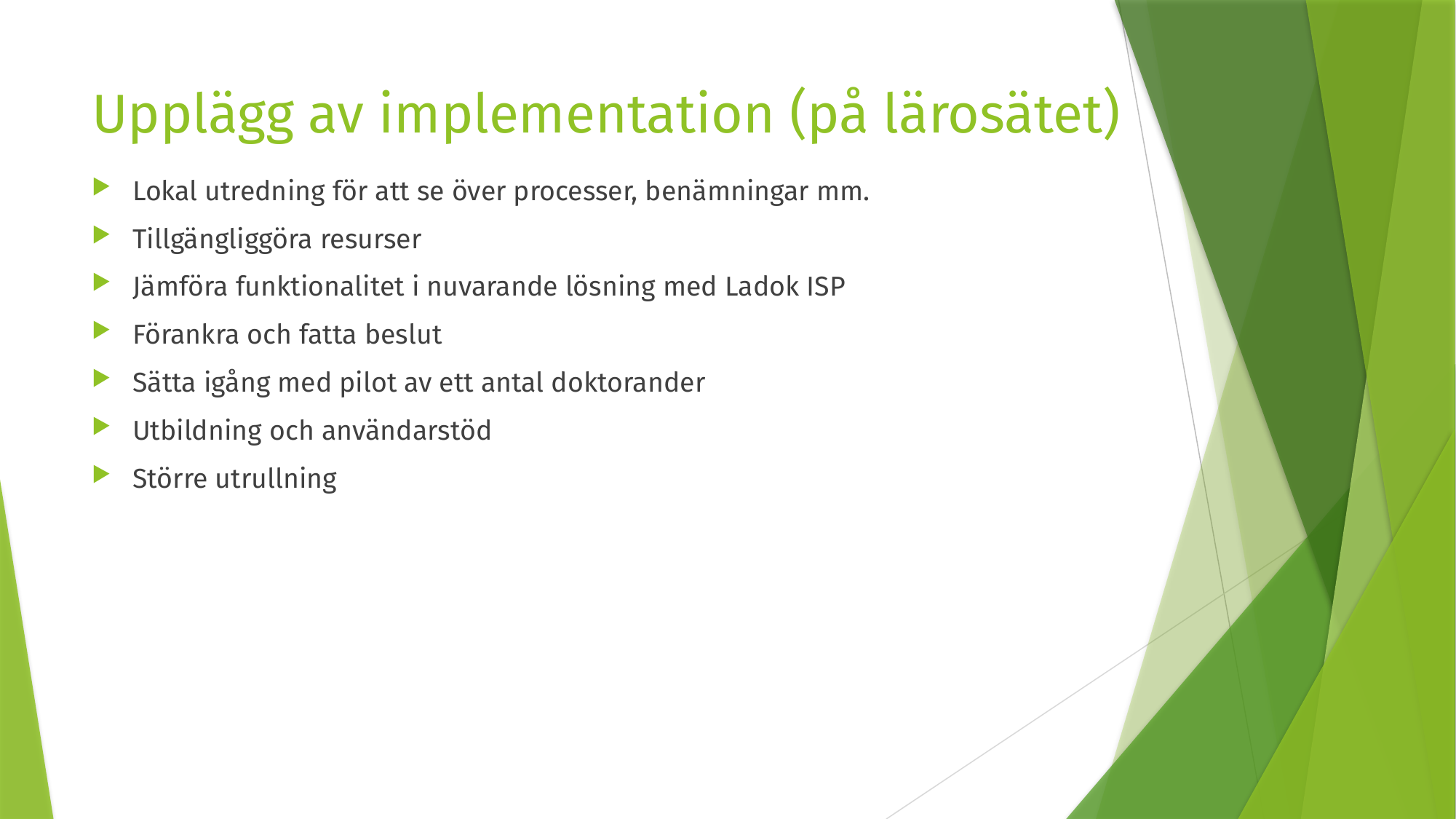

# Upplägg av implementation (på lärosätet)
Lokal utredning för att se över processer, benämningar mm.
Tillgängliggöra resurser
Jämföra funktionalitet i nuvarande lösning med Ladok ISP
Förankra och fatta beslut
Sätta igång med pilot av ett antal doktorander
Utbildning och användarstöd
Större utrullning